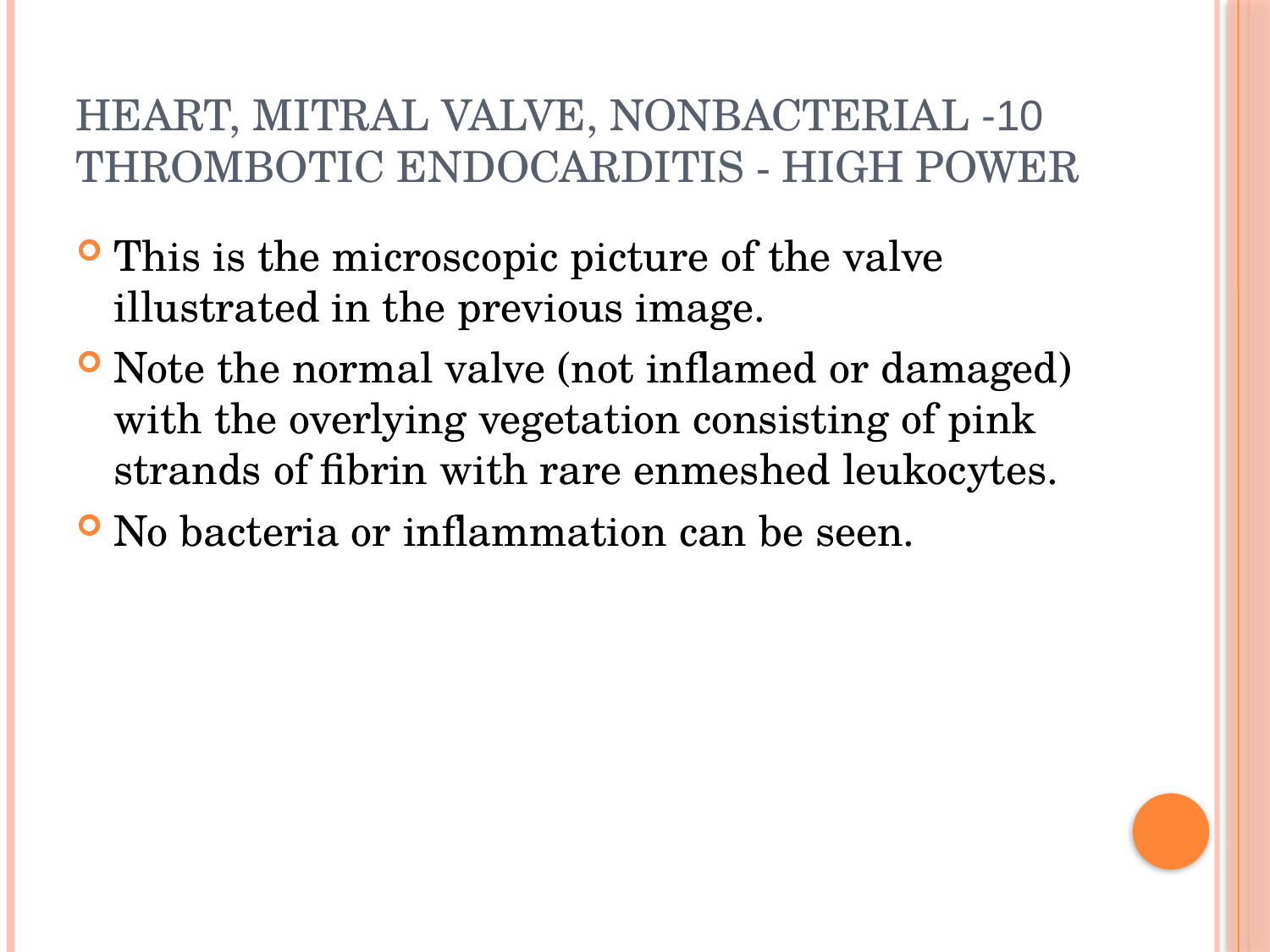

# 10- Heart, mitral valve, nonbacterial thrombotic endocarditis - High power
This is the microscopic picture of the valve illustrated in the previous image.
Note the normal valve (not inflamed or damaged) with the overlying vegetation consisting of pink strands of fibrin with rare enmeshed leukocytes.
No bacteria or inflammation can be seen.